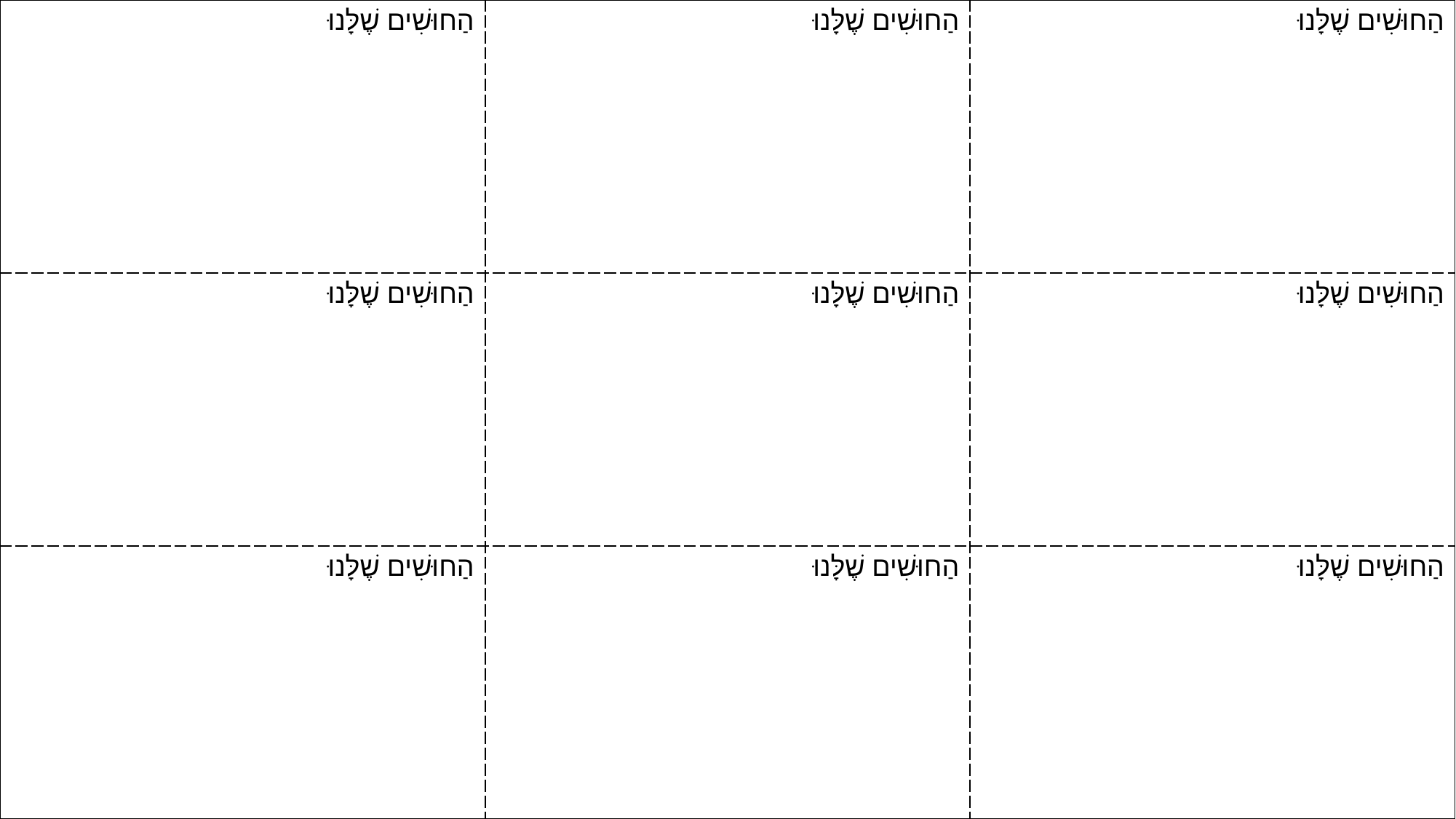

| הַחוּשִׁים שֶׁלָּנוּ | הַחוּשִׁים שֶׁלָּנוּ | הַחוּשִׁים שֶׁלָּנוּ |
| --- | --- | --- |
| הַחוּשִׁים שֶׁלָּנוּ | הַחוּשִׁים שֶׁלָּנוּ | הַחוּשִׁים שֶׁלָּנוּ |
| הַחוּשִׁים שֶׁלָּנוּ | הַחוּשִׁים שֶׁלָּנוּ | הַחוּשִׁים שֶׁלָּנוּ |